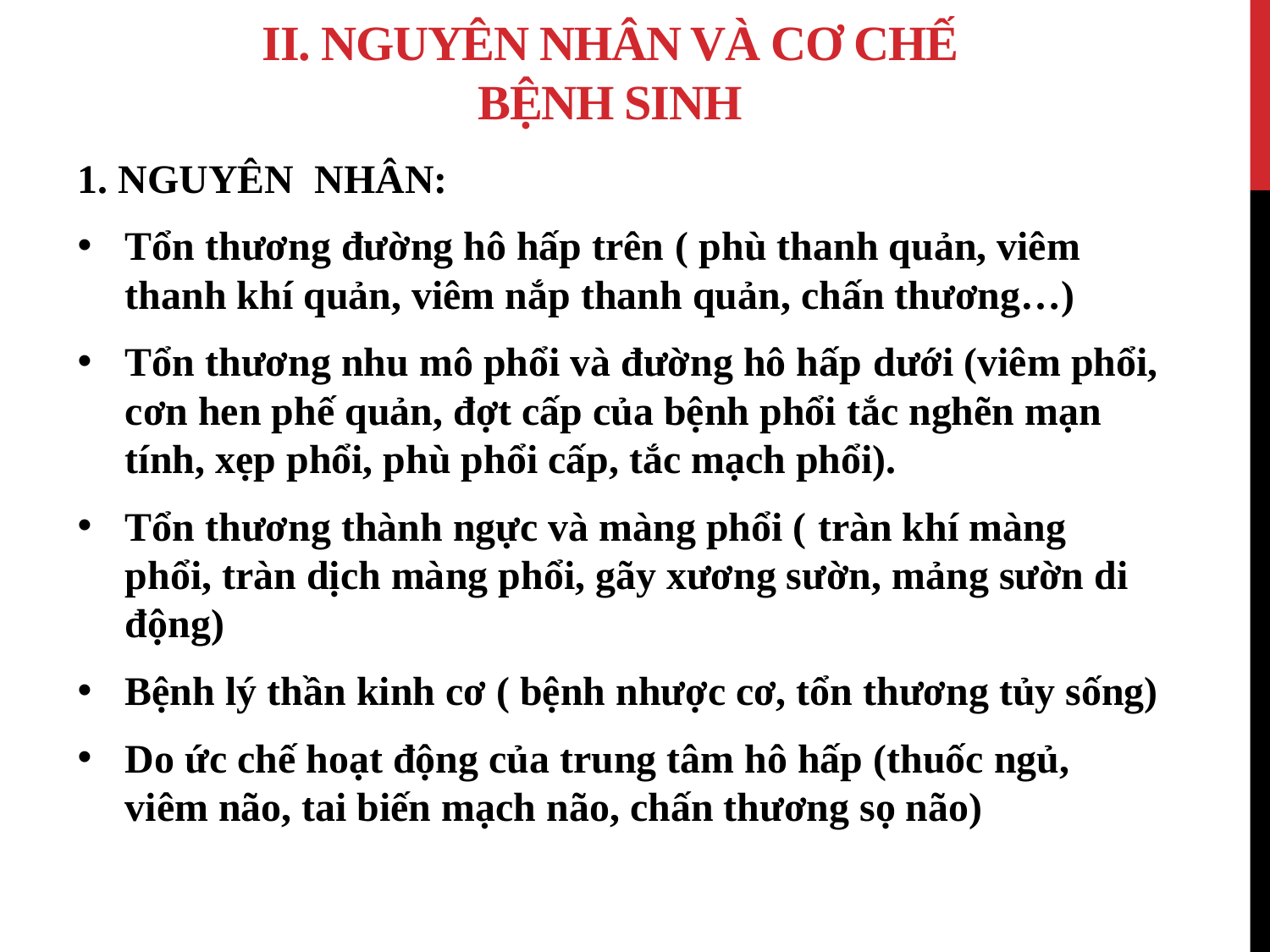

# II. Nguyên nhân và cơ chế bệnh sinh
1. NGUYÊN  NHÂN:
Tổn thương đường hô hấp trên ( phù thanh quản, viêm thanh khí quản, viêm nắp thanh quản, chấn thương…)
Tổn thương nhu mô phổi và đường hô hấp dưới (viêm phổi, cơn hen phế quản, đợt cấp của bệnh phổi tắc nghẽn mạn tính, xẹp phổi, phù phổi cấp, tắc mạch phổi).
Tổn thương thành ngực và màng phổi ( tràn khí màng phổi, tràn dịch màng phổi, gãy xương sườn, mảng sườn di động)
Bệnh lý thần kinh cơ ( bệnh nhược cơ, tổn thương tủy sống)
Do ức chế hoạt động của trung tâm hô hấp (thuốc ngủ, viêm não, tai biến mạch não, chấn thương sọ não)